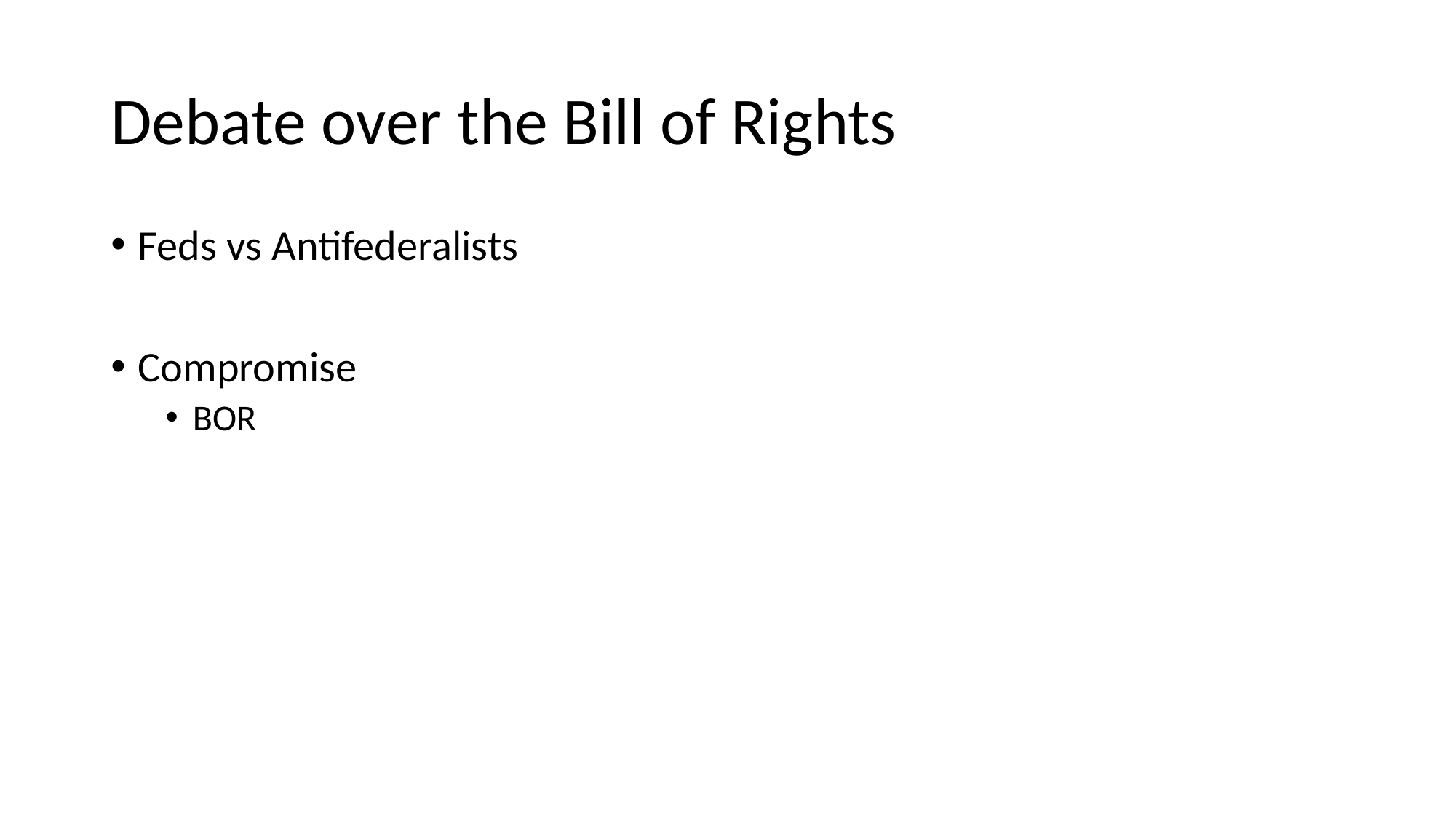

# Debate over the Bill of Rights
Feds vs Antifederalists

Compromise
BOR